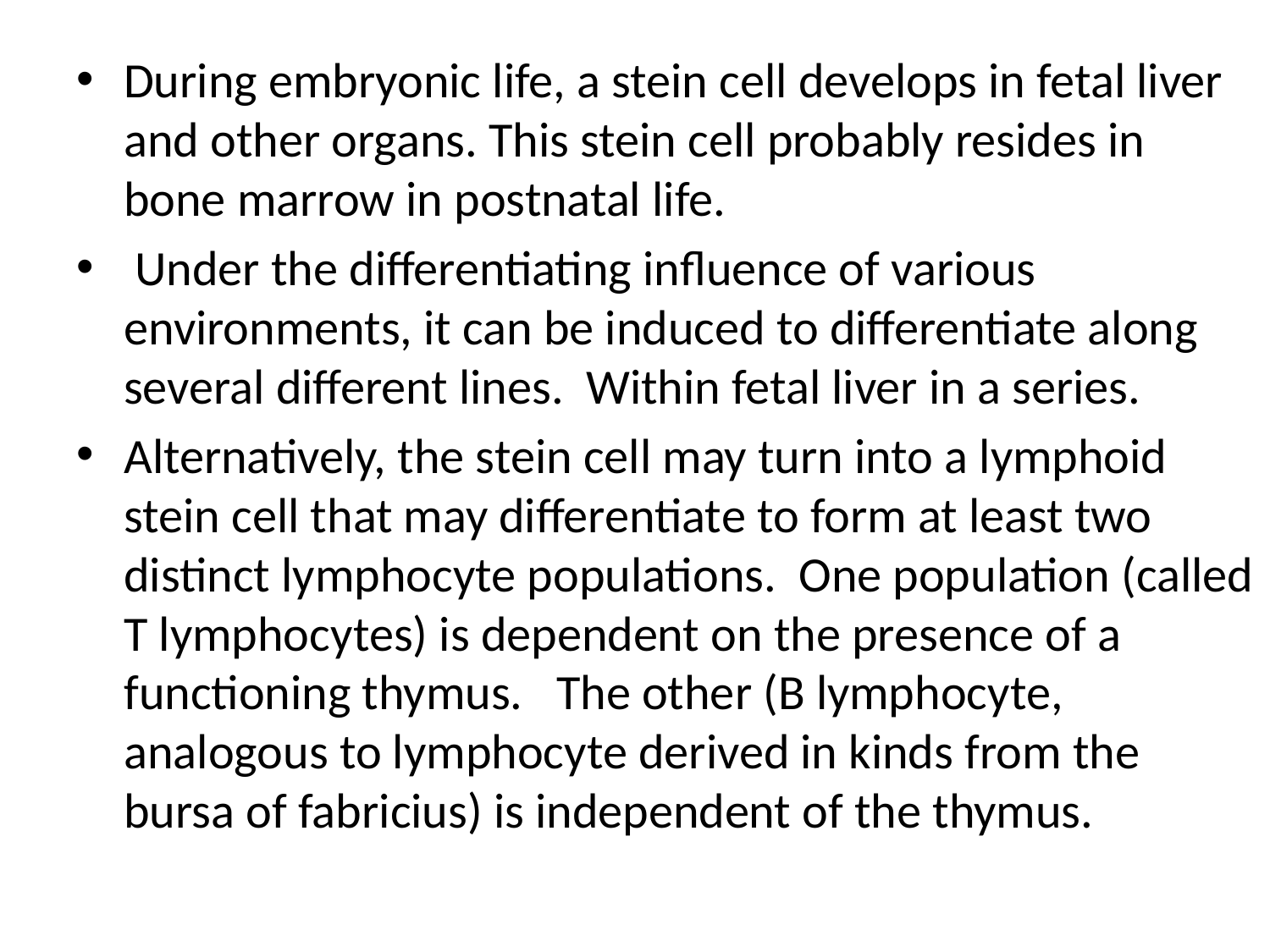

#
During embryonic life, a stein cell develops in fetal liver and other organs. This stein cell probably resides in bone marrow in postnatal life.
 Under the differentiating influence of various environments, it can be induced to differentiate along several different lines.  Within fetal liver in a series.
Alternatively, the stein cell may turn into a lymphoid stein cell that may differentiate to form at least two distinct lymphocyte populations.  One population (called T lymphocytes) is dependent on the presence of a functioning thymus.   The other (B lymphocyte, analogous to lymphocyte derived in kinds from the bursa of fabricius) is independent of the thymus.